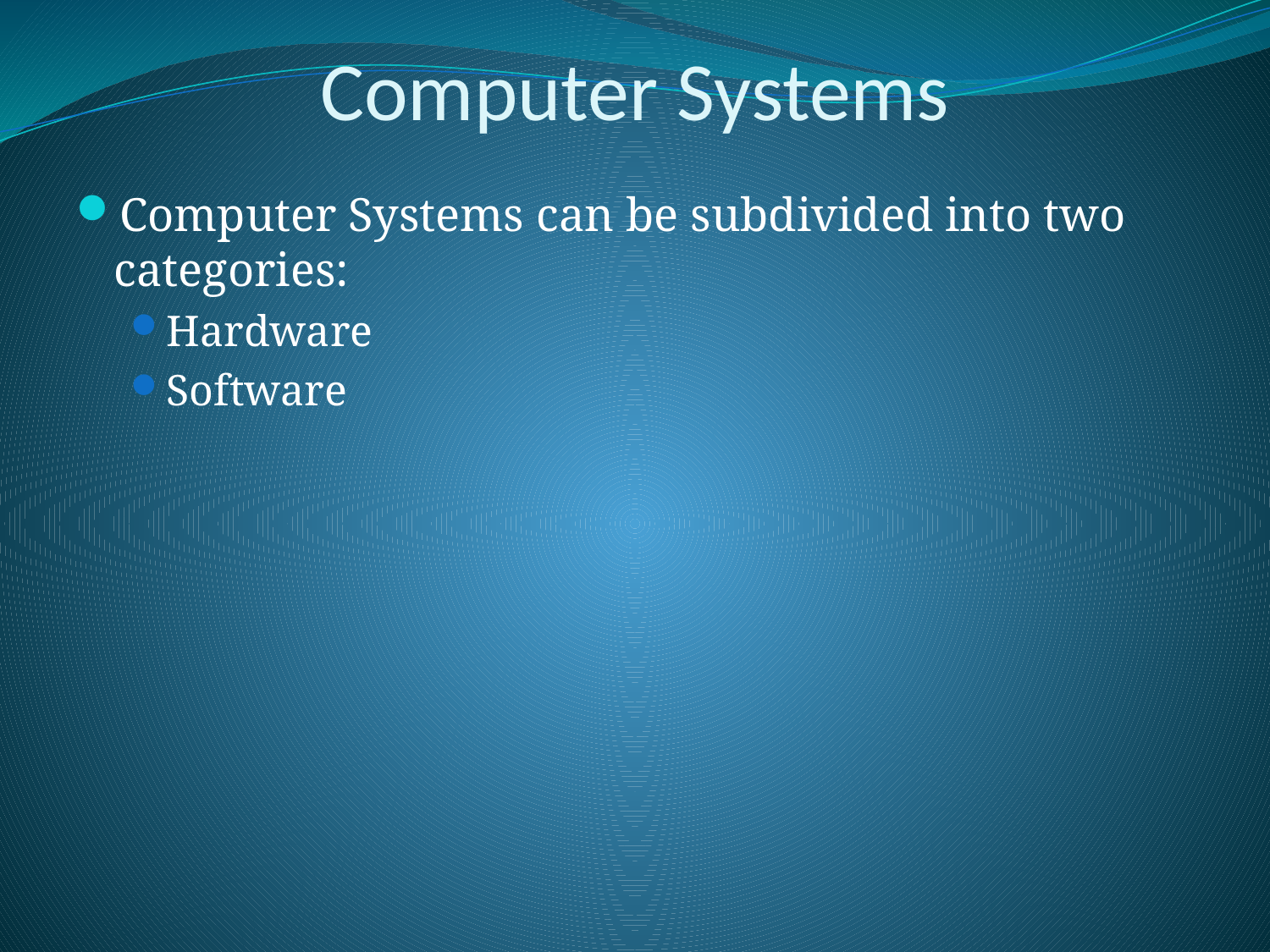

# Computer Systems
Computer Systems can be subdivided into two categories:
Hardware
Software